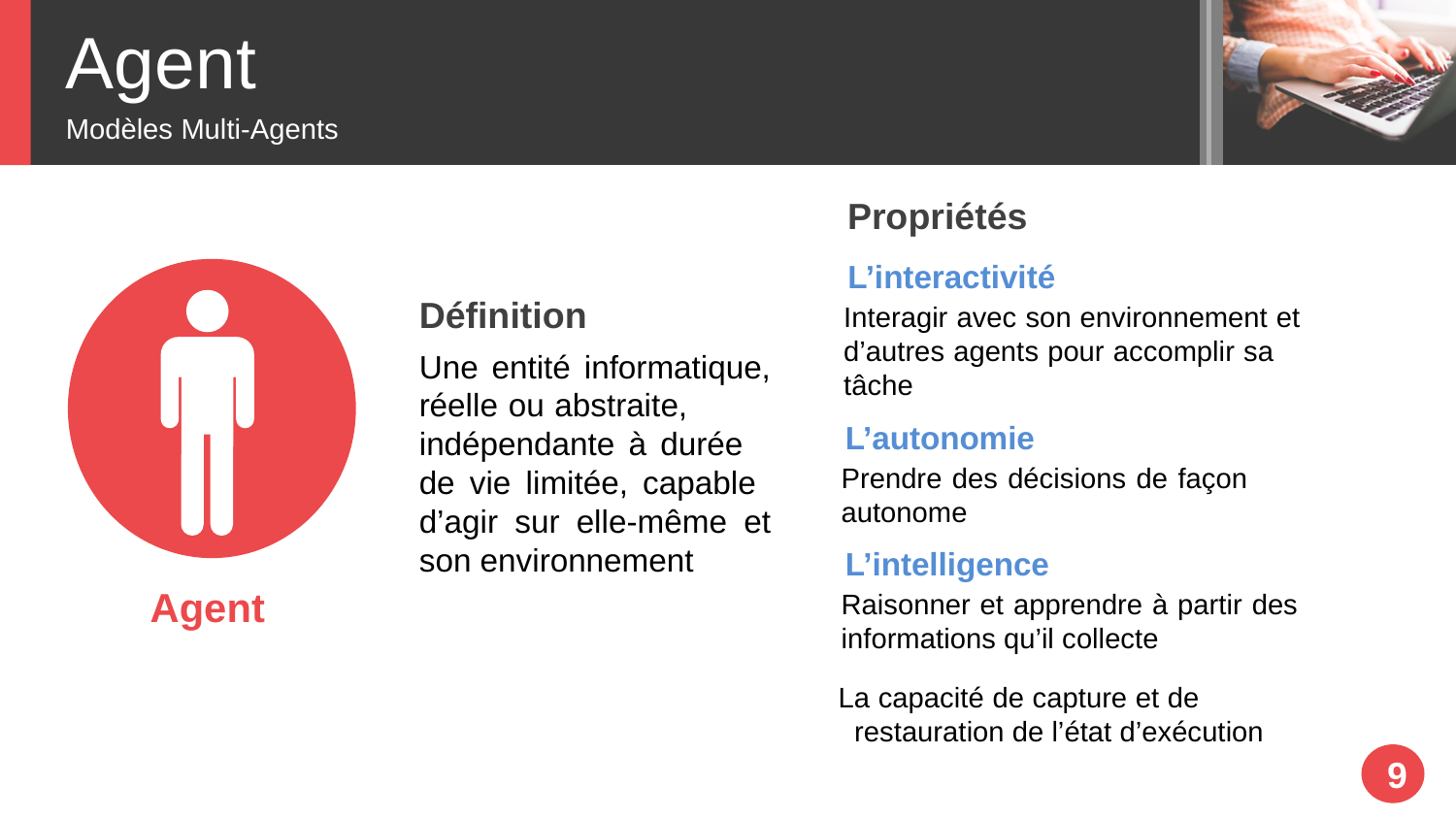

Agent
Modèles Multi-Agents
Propriétés
L’interactivité
Interagir avec son environnement et d’autres agents pour accomplir sa    tâche

Définition
Une entité informatique, réelle ou abstraite,         indépendante à durée   de vie limitée, capable  d’agir sur elle-même et son environnement

L’autonomie
Prendre des décisions de façon      autonome
L’intelligence
Raisonner et apprendre à partir des informations qu’il collecte
Agent
La capacité de capture et de               restauration de l’état d’exécution

9